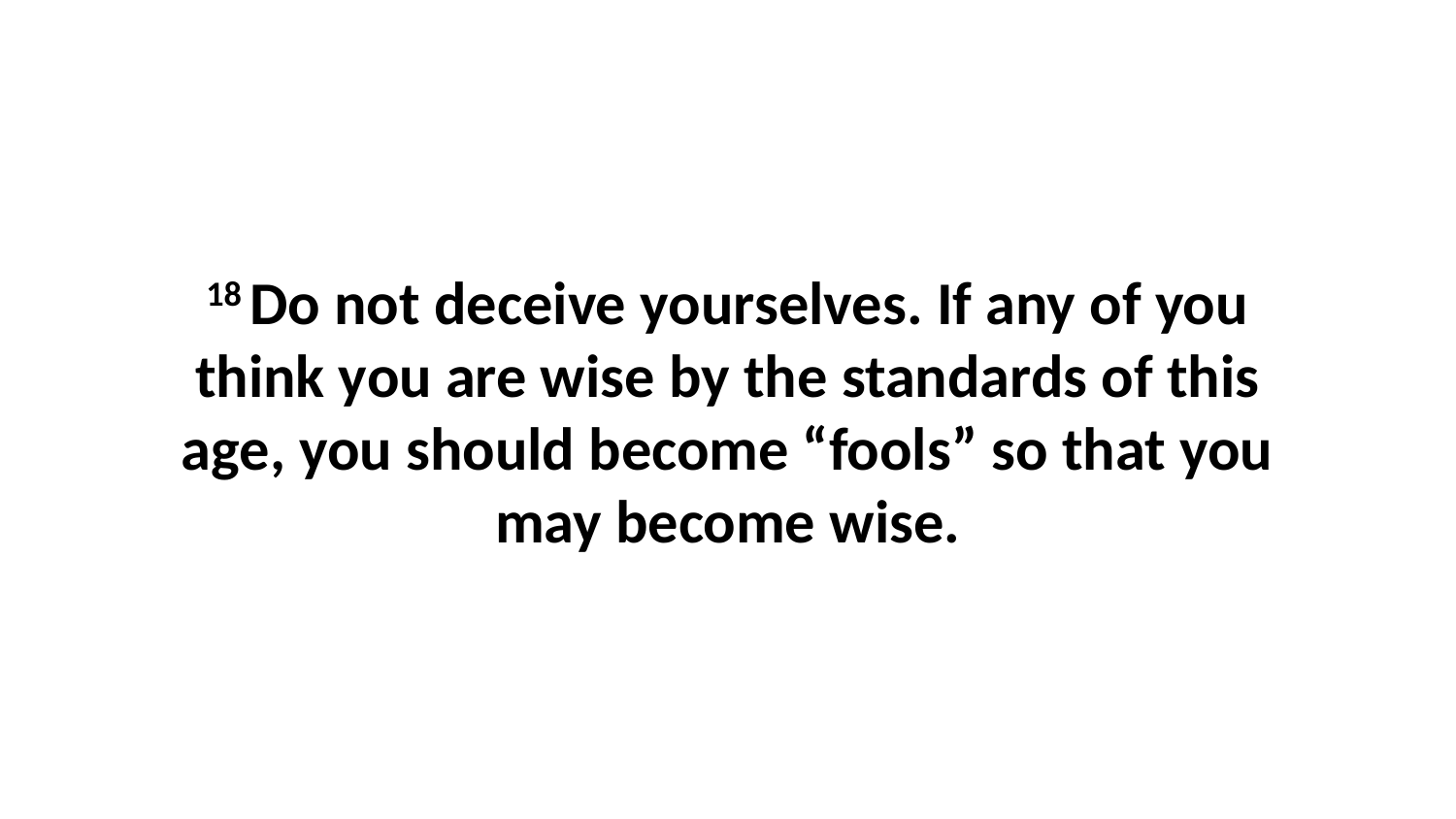

18 Do not deceive yourselves. If any of you think you are wise by the standards of this age, you should become “fools” so that you may become wise.